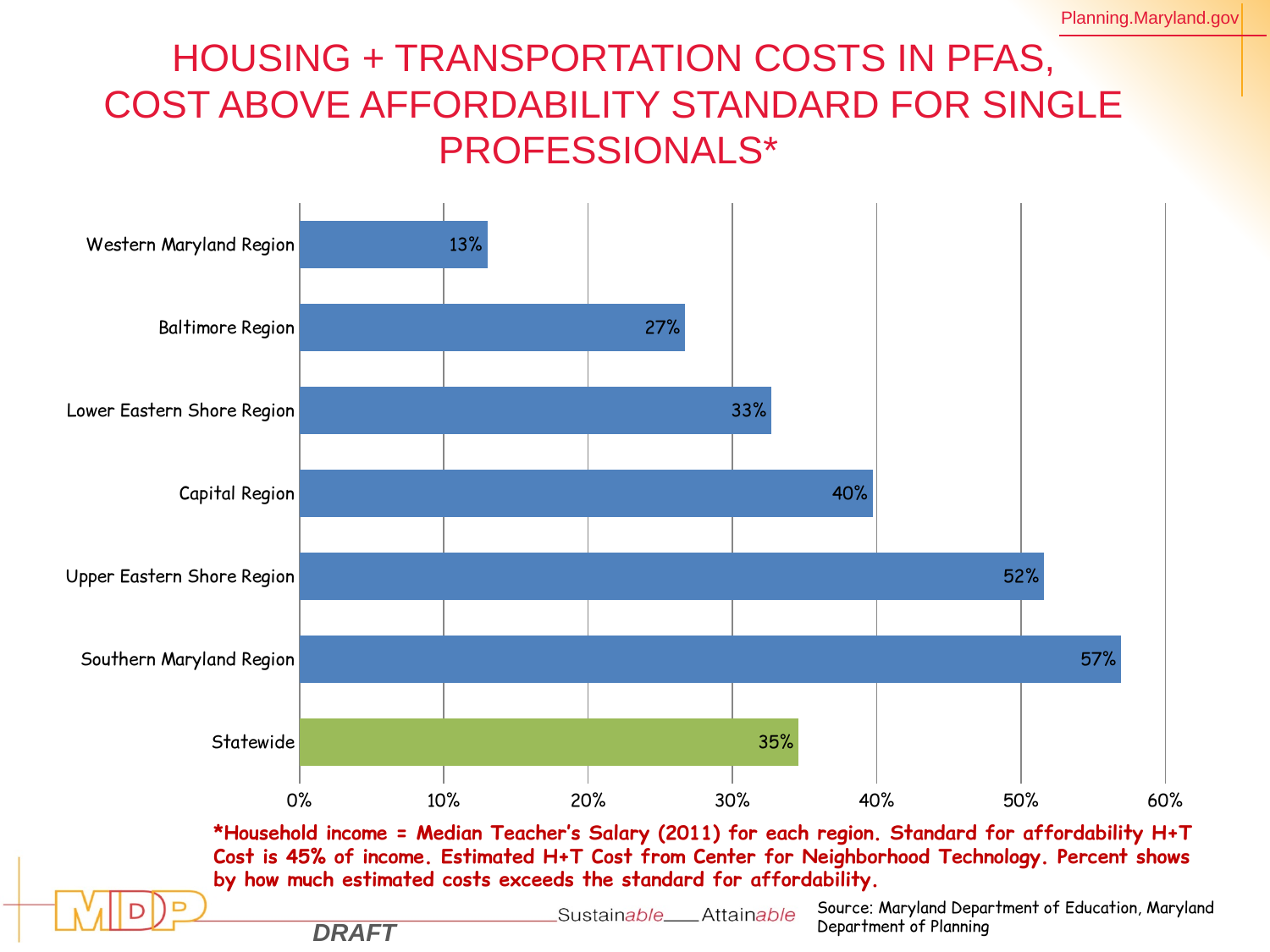

# Housing + Transportation Costs in PFAs, Cost Above Affordability Standard for Single Professionals*

### Chart

| Category | Percent Difference |
|---|---|
| Statewide | 0.3460410857012351 |
| Southern Maryland Region | 0.5696052243297209 |
| Upper Eastern Shore Region | 0.5161480377765141 |
| Capital Region | 0.39739426830585395 |
| Lower Eastern Shore Region | 0.32721632356129415 |
| Baltimore Region | 0.2674056383577489 |
| Western Maryland Region | 0.13030823507613096 |
*Household income = Median Teacher’s Salary (2011) for each region. Standard for affordability H+T Cost is 45% of income. Estimated H+T Cost from Center for Neighborhood Technology. Percent shows by how much estimated costs exceeds the standard for affordability.
Source: Maryland Department of Education, Maryland Department of Planning